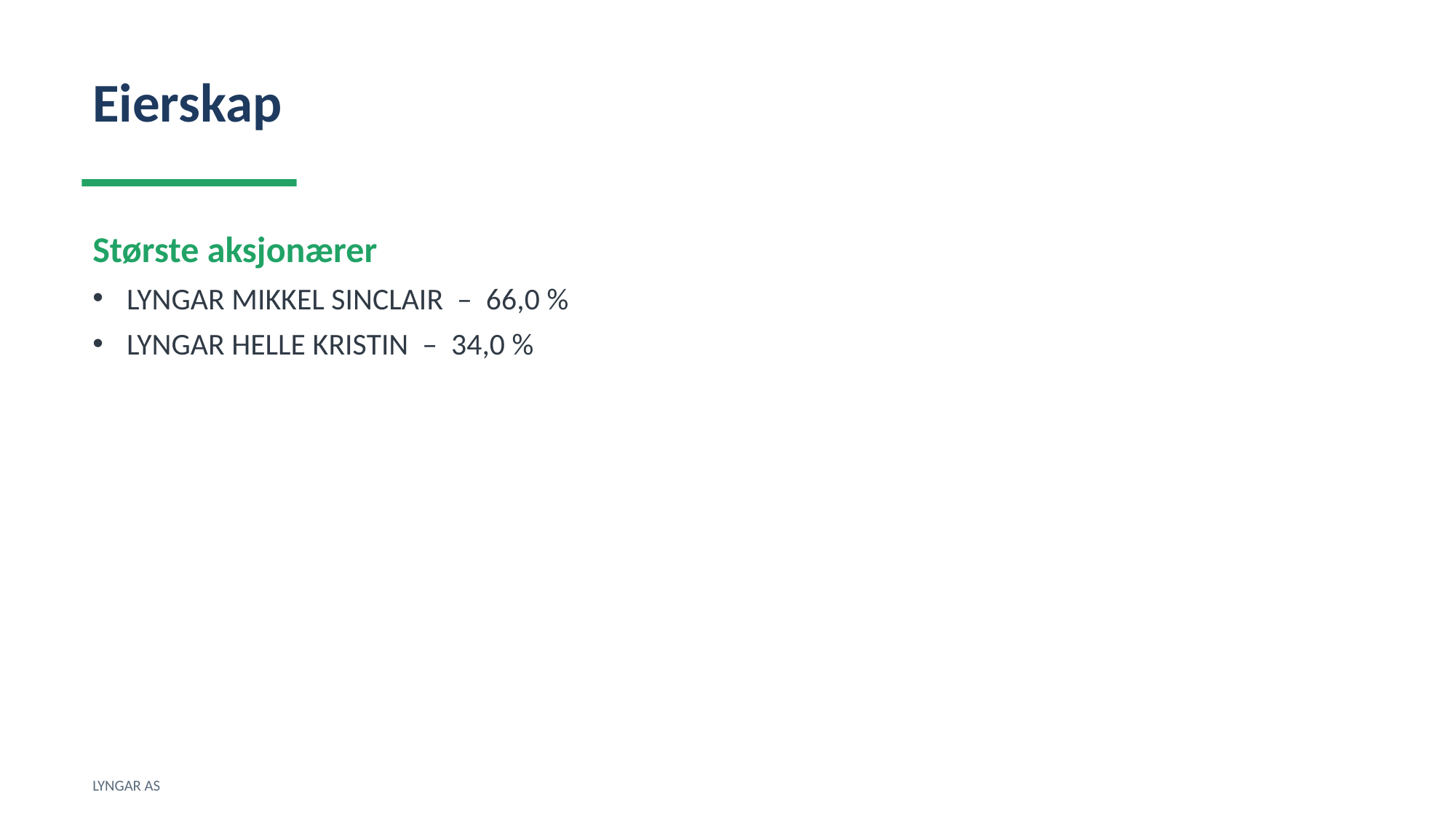

Eierskap

Største aksjonærer
LYNGAR MIKKEL SINCLAIR  –  66,0 %
LYNGAR HELLE KRISTIN  –  34,0 %
LYNGAR AS